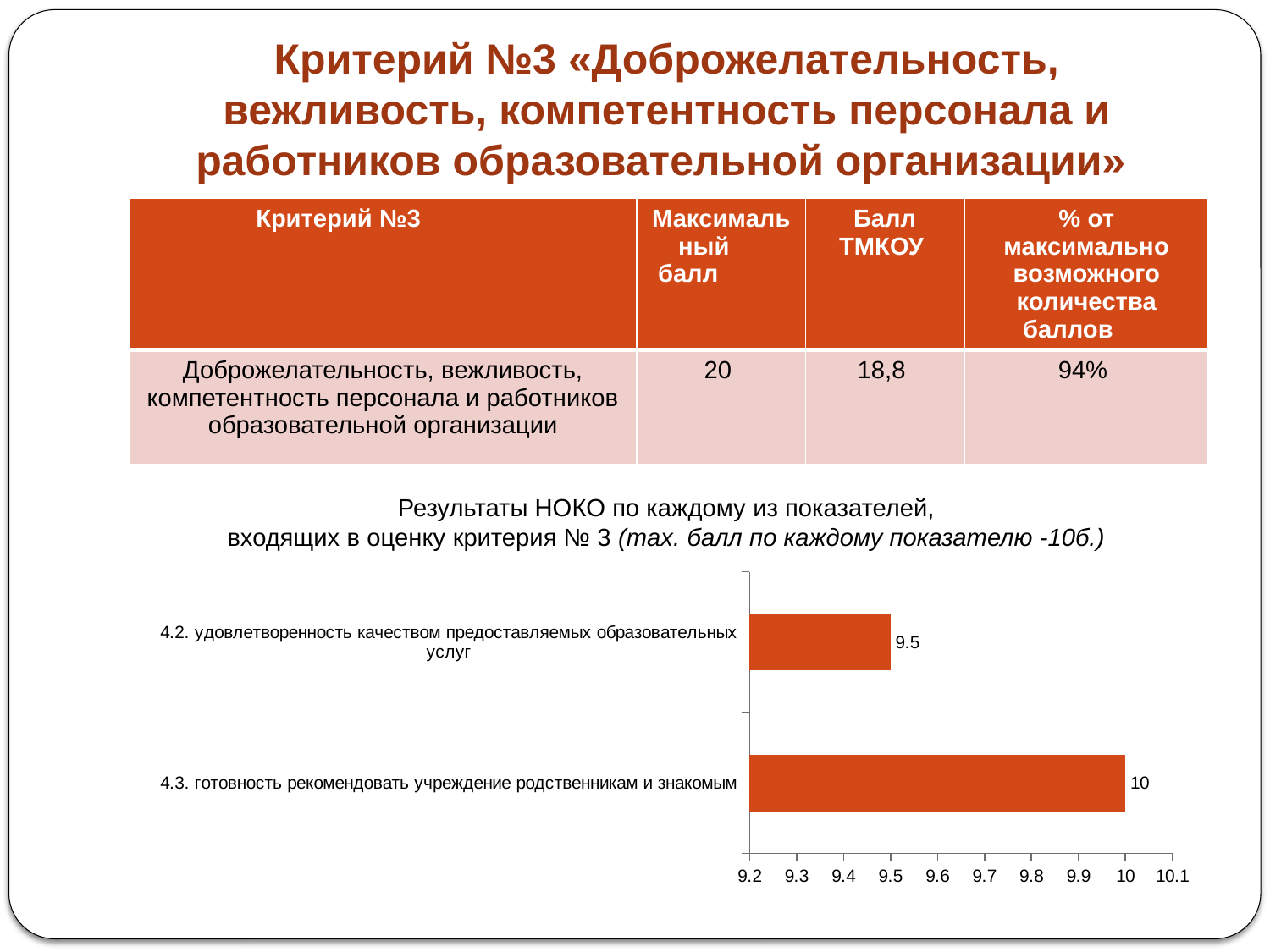

# Критерий №3 «Доброжелательность, вежливость, компетентность персонала и работников образовательной организации»
| Критерий №3 | Максимальный балл | Балл ТМКОУ | % от максимально возможного количества баллов |
| --- | --- | --- | --- |
| Доброжелательность, вежливость, компетентность персонала и работников образовательной организации | 20 | 18,8 | 94% |
Результаты НОКО по каждому из показателей,
входящих в оценку критерия № 3 (max. балл по каждому показателю -10б.)

### Chart

| Category |  |
|---|---|
| 4.3. готовность рекомендовать учреждение родственникам и знакомым | 10.0 |
| 4.2. удовлетворенность качеством предоставляемых образовательных услуг | 9.5 |